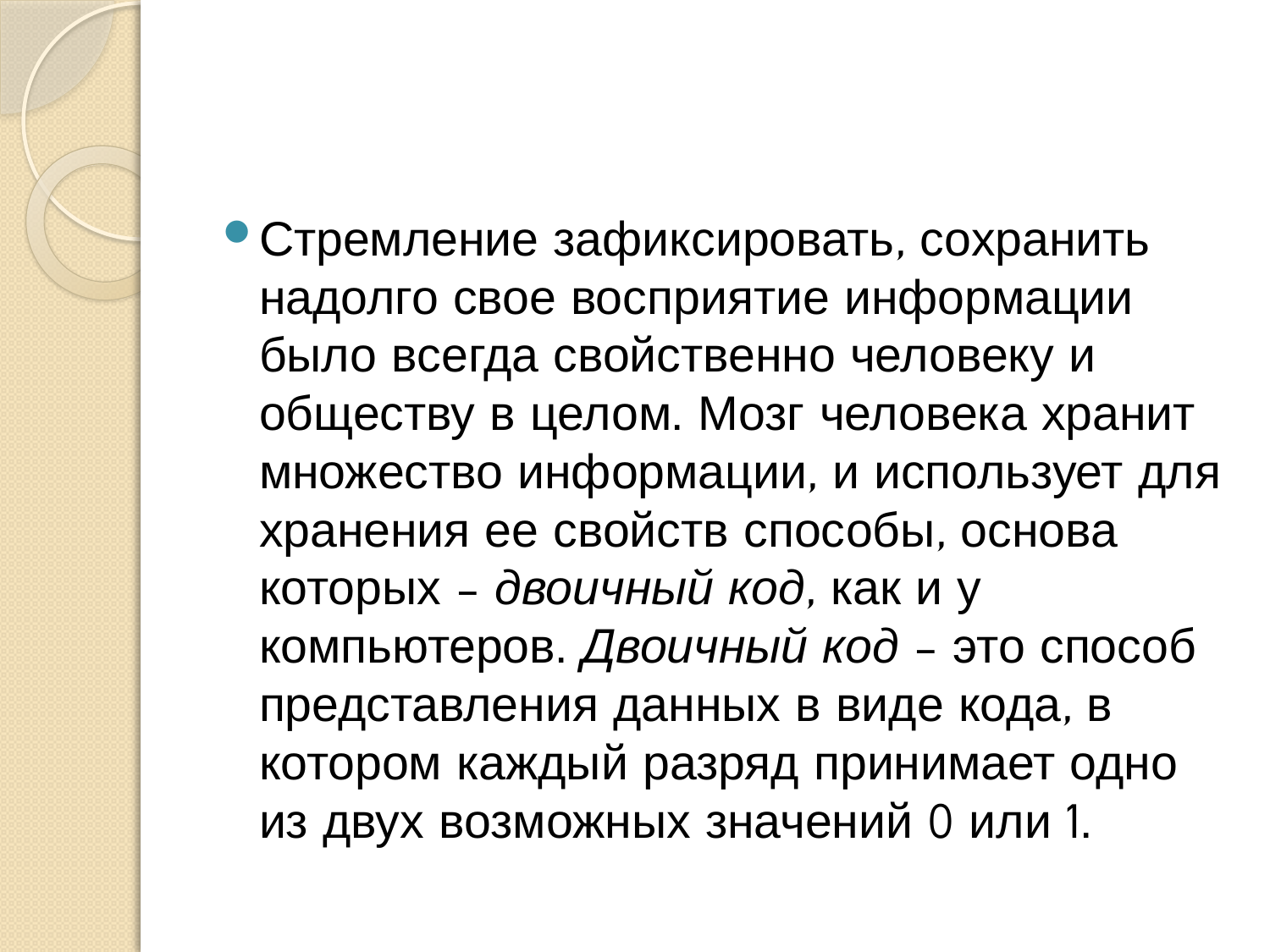

#
Стремление зафиксировать, сохранить надолго свое восприятие информации было всегда свойственно человеку и обществу в целом. Мозг человека хранит множество информации, и использует для хранения ее свойств способы, основа которых – двоичный код, как и у компьютеров. Двоичный код – это способ представления данных в виде кода, в котором каждый разряд принимает одно из двух возможных значений 0 или 1.